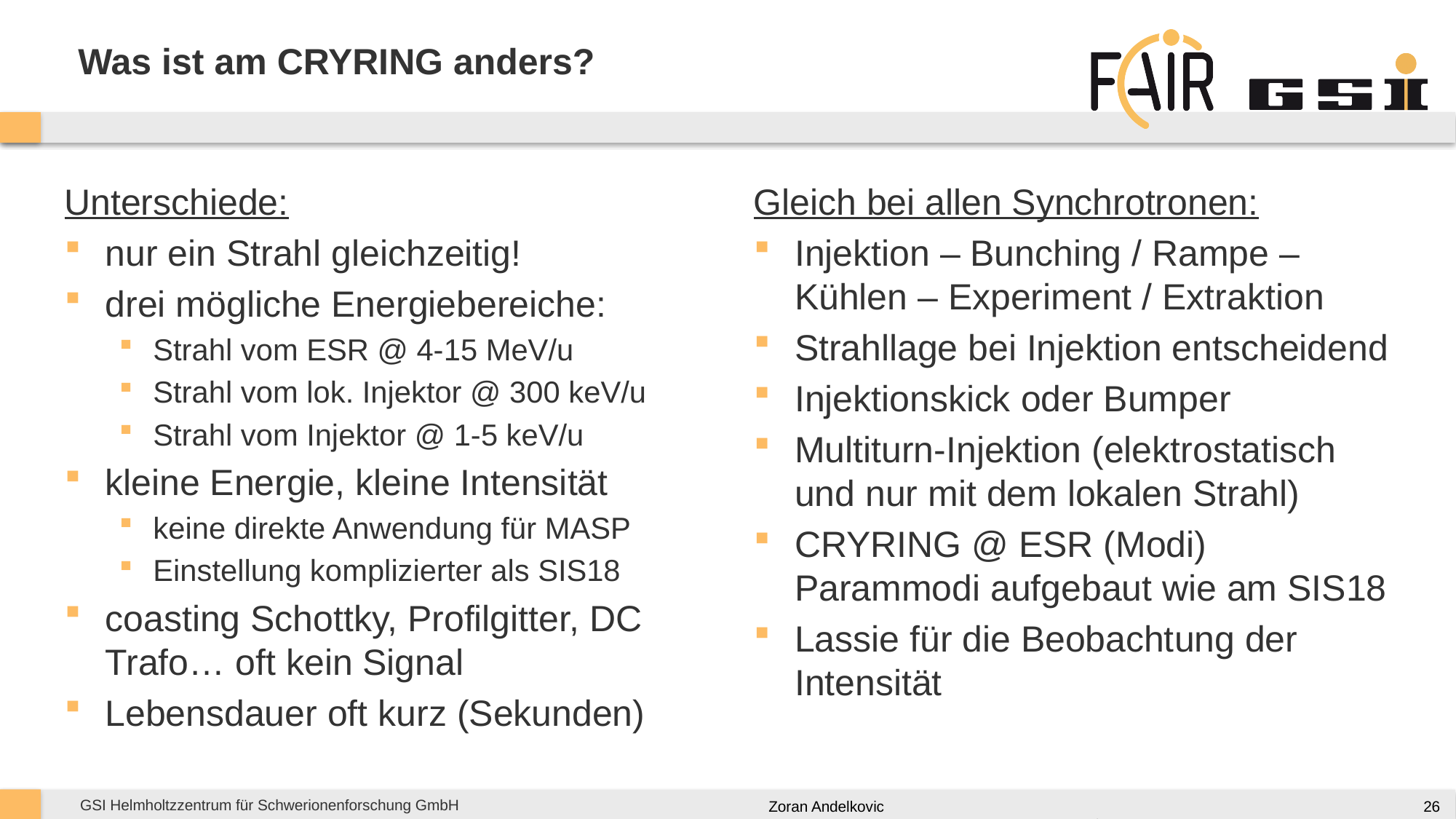

# Was ist am CRYRING anders?
Unterschiede:
nur ein Strahl gleichzeitig!
drei mögliche Energiebereiche:
Strahl vom ESR @ 4-15 MeV/u
Strahl vom lok. Injektor @ 300 keV/u
Strahl vom Injektor @ 1-5 keV/u
kleine Energie, kleine Intensität
keine direkte Anwendung für MASP
Einstellung komplizierter als SIS18
coasting Schottky, Profilgitter, DC Trafo… oft kein Signal
Lebensdauer oft kurz (Sekunden)

Gleich bei allen Synchrotronen:
Injektion – Bunching / Rampe – Kühlen – Experiment / Extraktion
Strahllage bei Injektion entscheidend
Injektionskick oder Bumper
Multiturn-Injektion (elektrostatisch und nur mit dem lokalen Strahl)
CRYRING @ ESR (Modi) Parammodi aufgebaut wie am SIS18
Lassie für die Beobachtung der Intensität